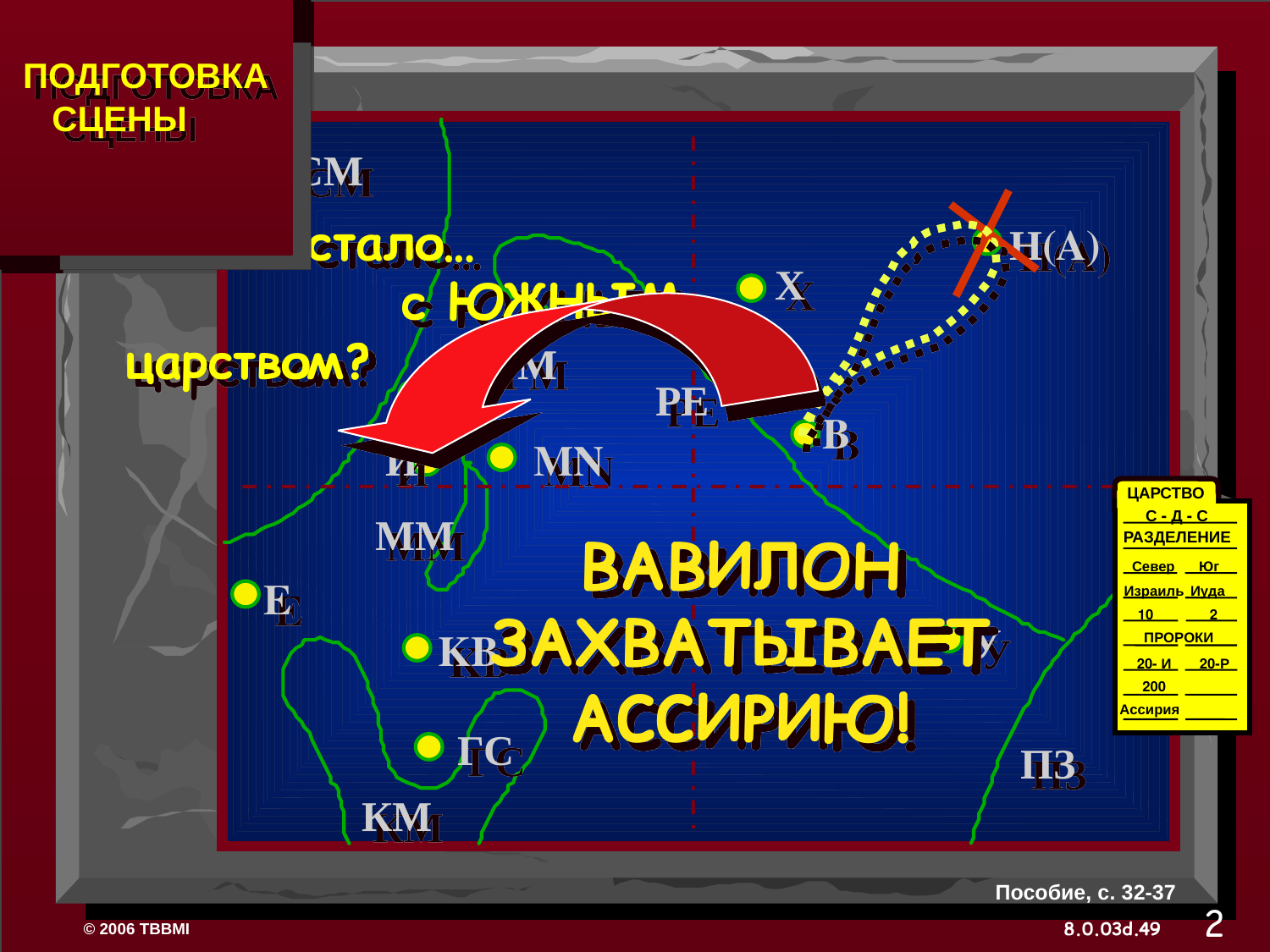

ПОДГОТОВКА
   СЦЕНЫ

СМ

Что же стало…                        с ЮЖНЫМ царством?
Н(A)

Х

ГМ
Х

РЕ

B

И
MN

ЦАРСТВО

С - Д - С

РАЗДЕЛЕНИЕ

 Север      Юг

Израиль
  Иуда

10              2

     ПРОРОКИ

  20- И       20-Р

 200

Ассирия

ММ
ВАВИЛОН ЗАХВАТЫВАЕТ АССИРИЮ!

E

У
KB

ГС
ПЗ

КМ
Пособие, с. 32-37
2
49